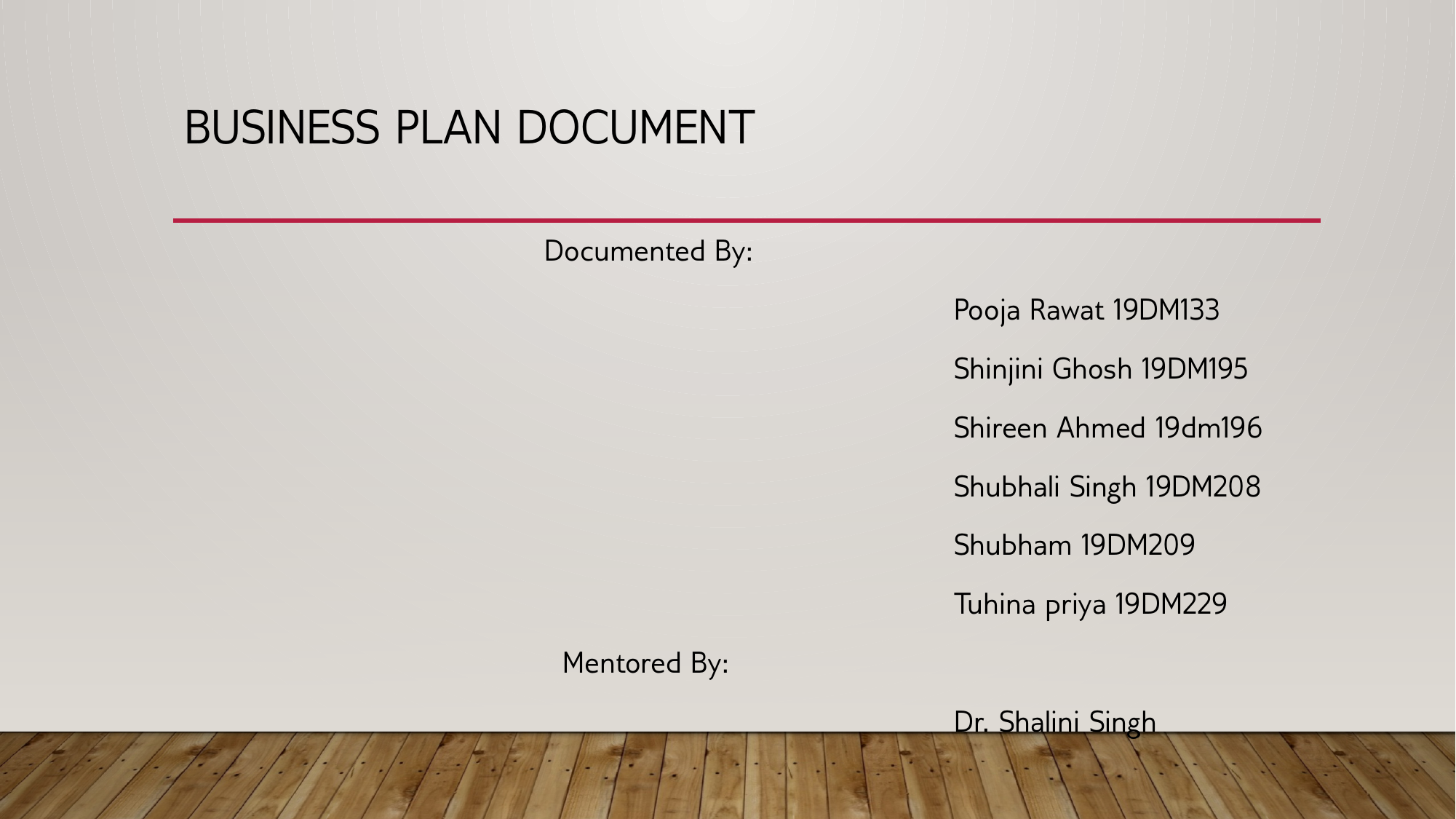

# BUSINESS PLAN DOCUMENT
                                            Documented By:
                                                                                         Pooja Rawat 19DM133
                                                                                         Shinjini Ghosh 19DM195
                                                                                         Shireen Ahmed 19dm196
                                                                                         Shubhali Singh 19DM208
                                                                                         Shubham 19DM209
                                                                                         Tuhina priya 19DM229
                                              Mentored By:
                                                                                         Dr. Shalini Singh